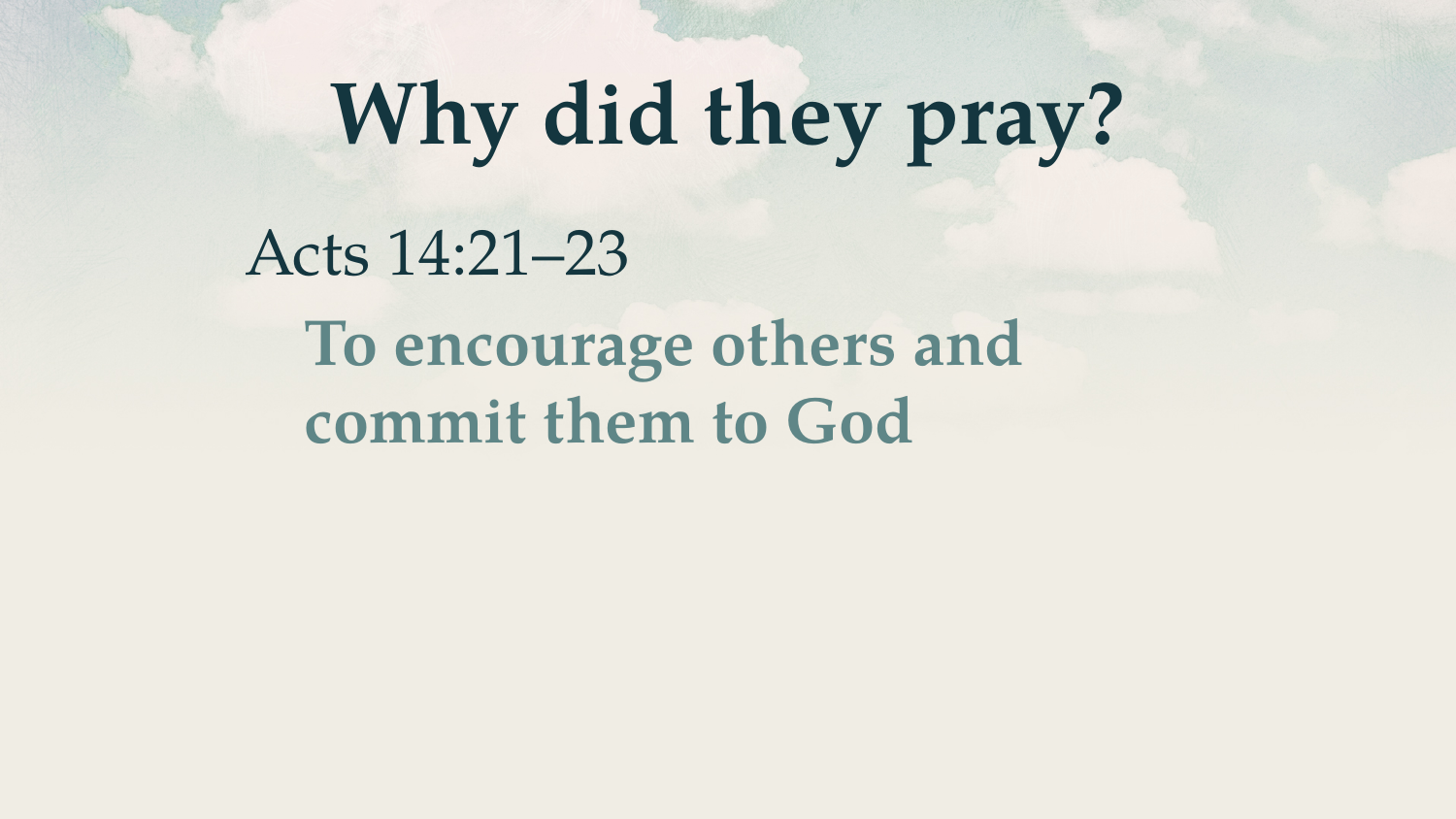

# Why did they pray?
Acts 14:21–23
To encourage others and commit them to God